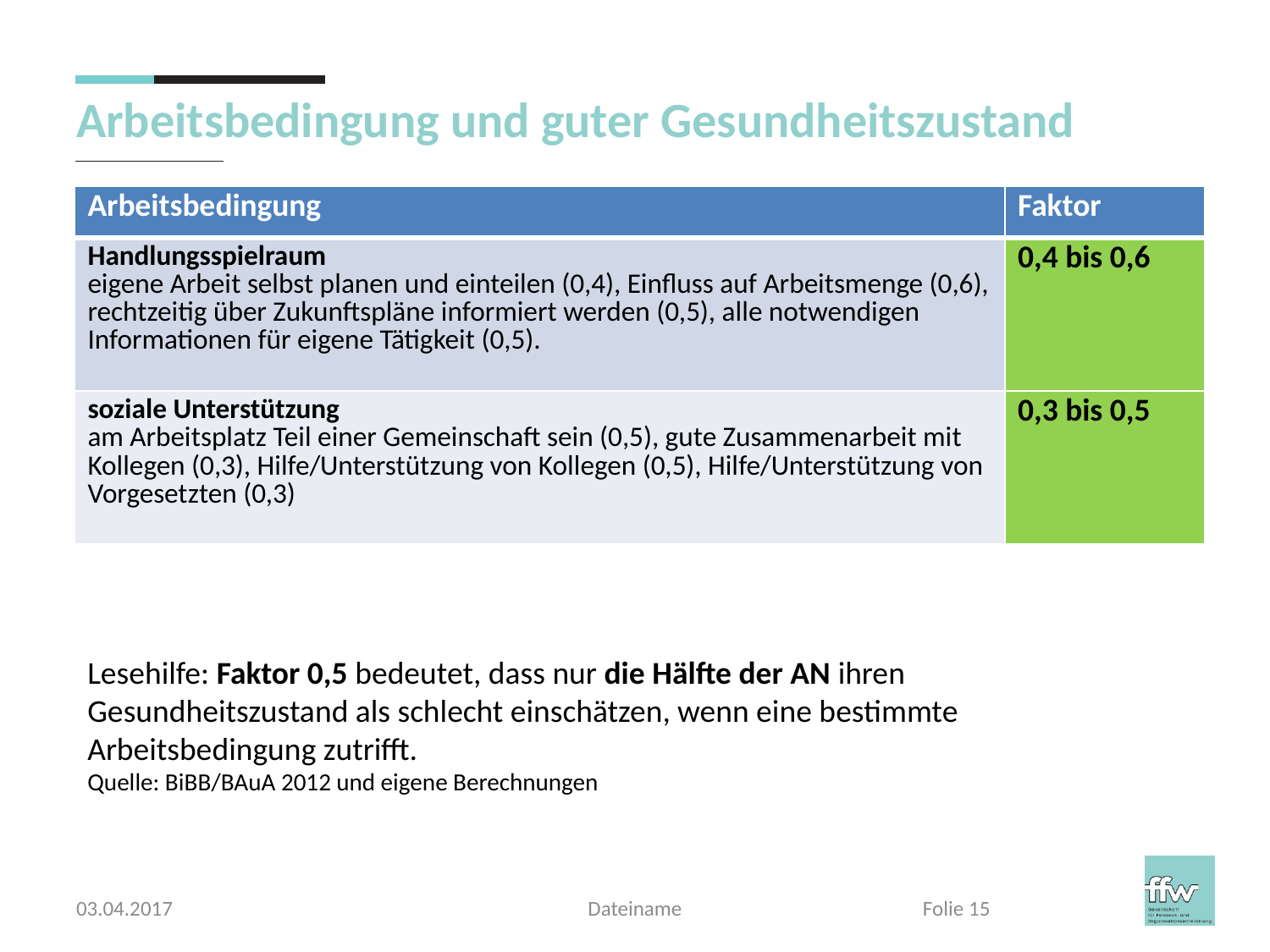

# Arbeitsbedingung und guter Gesundheitszustand
| Arbeitsbedingung | Faktor |
| --- | --- |
| Handlungsspielraum eigene Arbeit selbst planen und einteilen (0,4), Einfluss auf Arbeitsmenge (0,6), rechtzeitig über Zukunftspläne informiert werden (0,5), alle notwendigen Informationen für eigene Tätigkeit (0,5). | 0,4 bis 0,6 |
| soziale Unterstützung am Arbeitsplatz Teil einer Gemeinschaft sein (0,5), gute Zusammenarbeit mit Kollegen (0,3), Hilfe/Unterstützung von Kollegen (0,5), Hilfe/Unterstützung von Vorgesetzten (0,3) | 0,3 bis 0,5 |
Lesehilfe: Faktor 0,5 bedeutet, dass nur die Hälfte der AN ihren Gesundheitszustand als schlecht einschätzen, wenn eine bestimmte Arbeitsbedingung zutrifft.
Quelle: BiBB/BAuA 2012 und eigene Berechnungen
03.04.2017
Dateiname
Folie 15